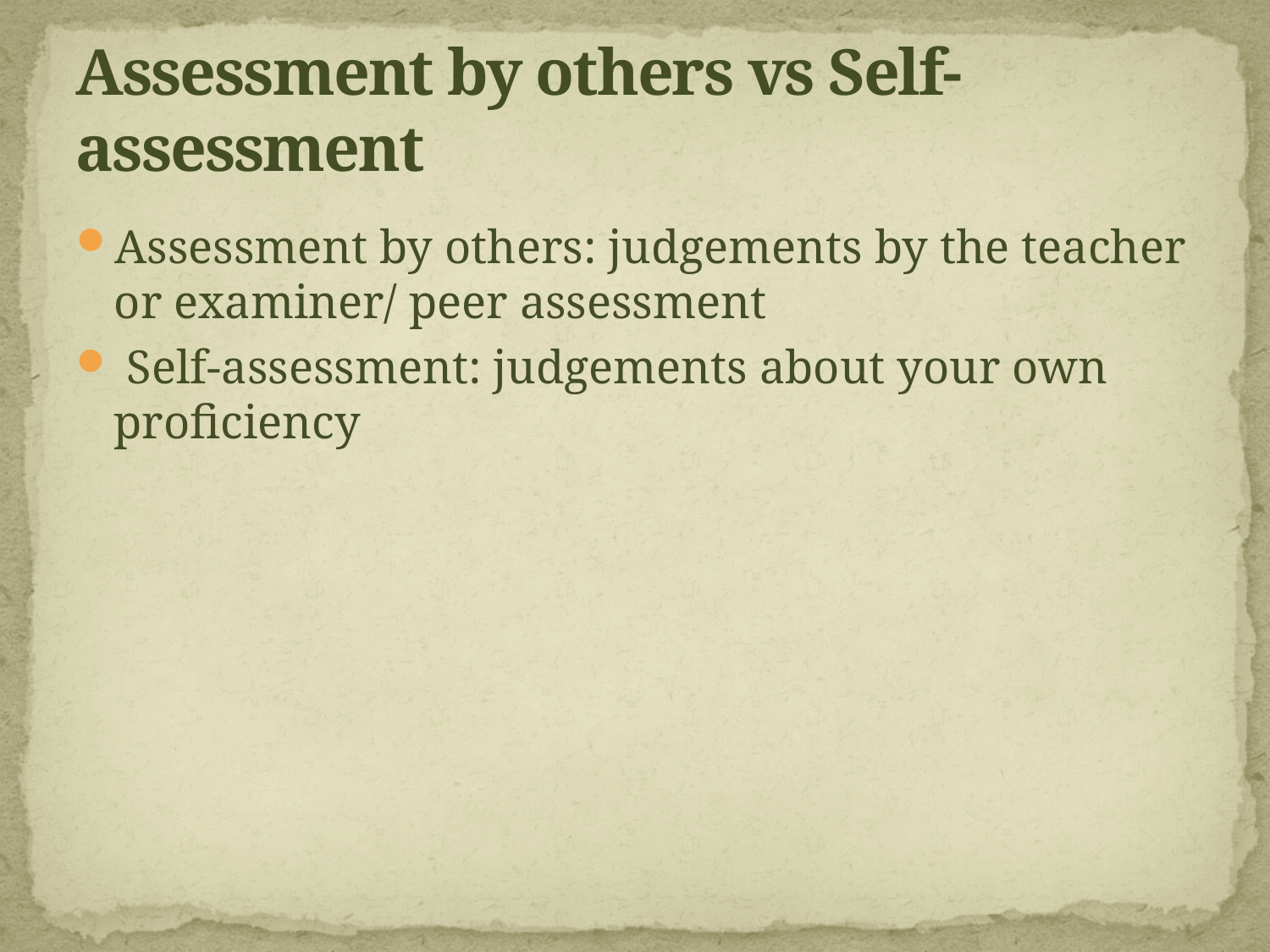

# Assessment by others vs Self-assessment
Assessment by others: judgements by the teacher or examiner/ peer assessment
 Self-assessment: judgements about your own proficiency